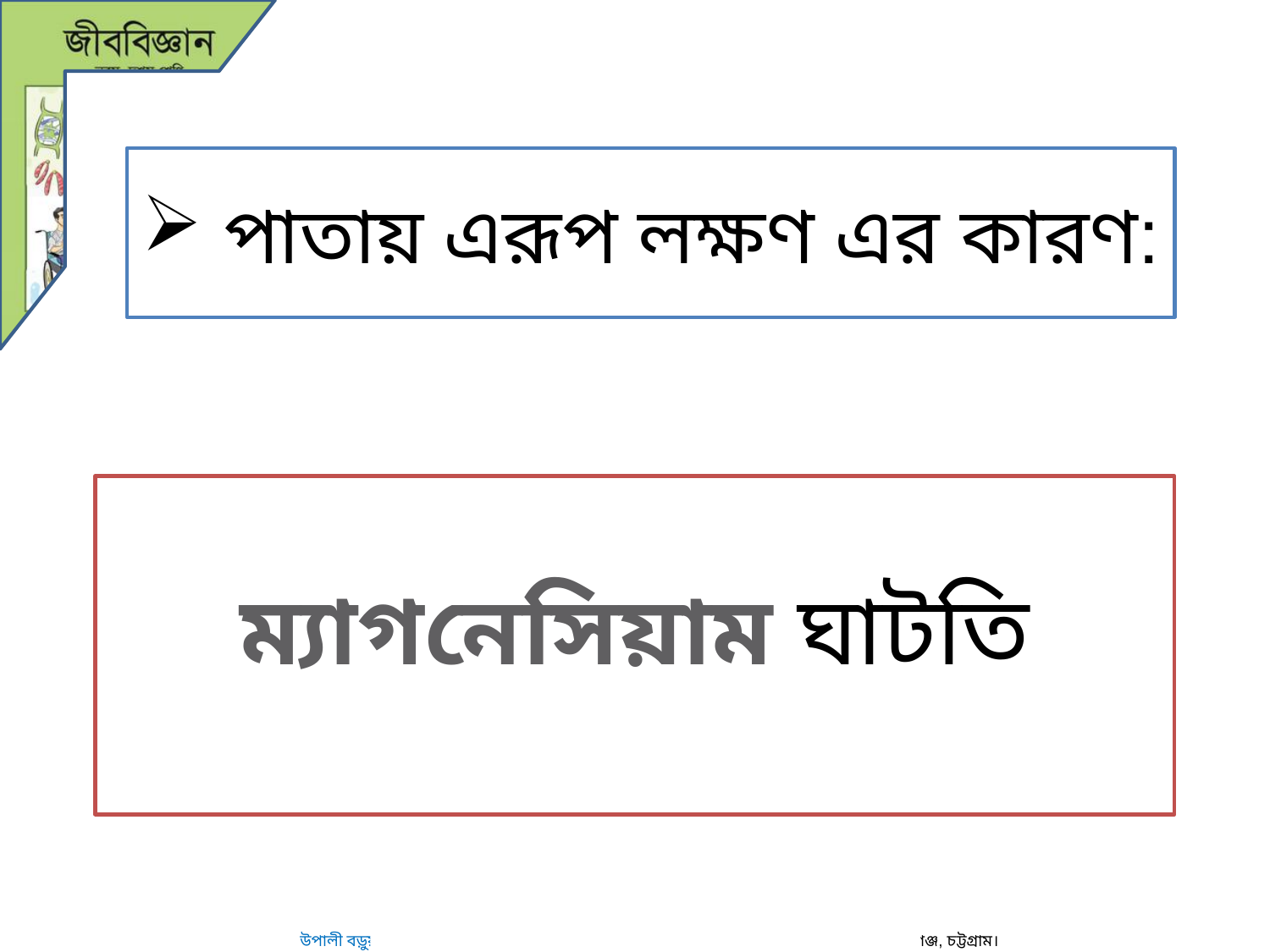

পাতায় এরূপ লক্ষণ এর কারণ:
ম্যাগনেসিয়াম ঘাটতি